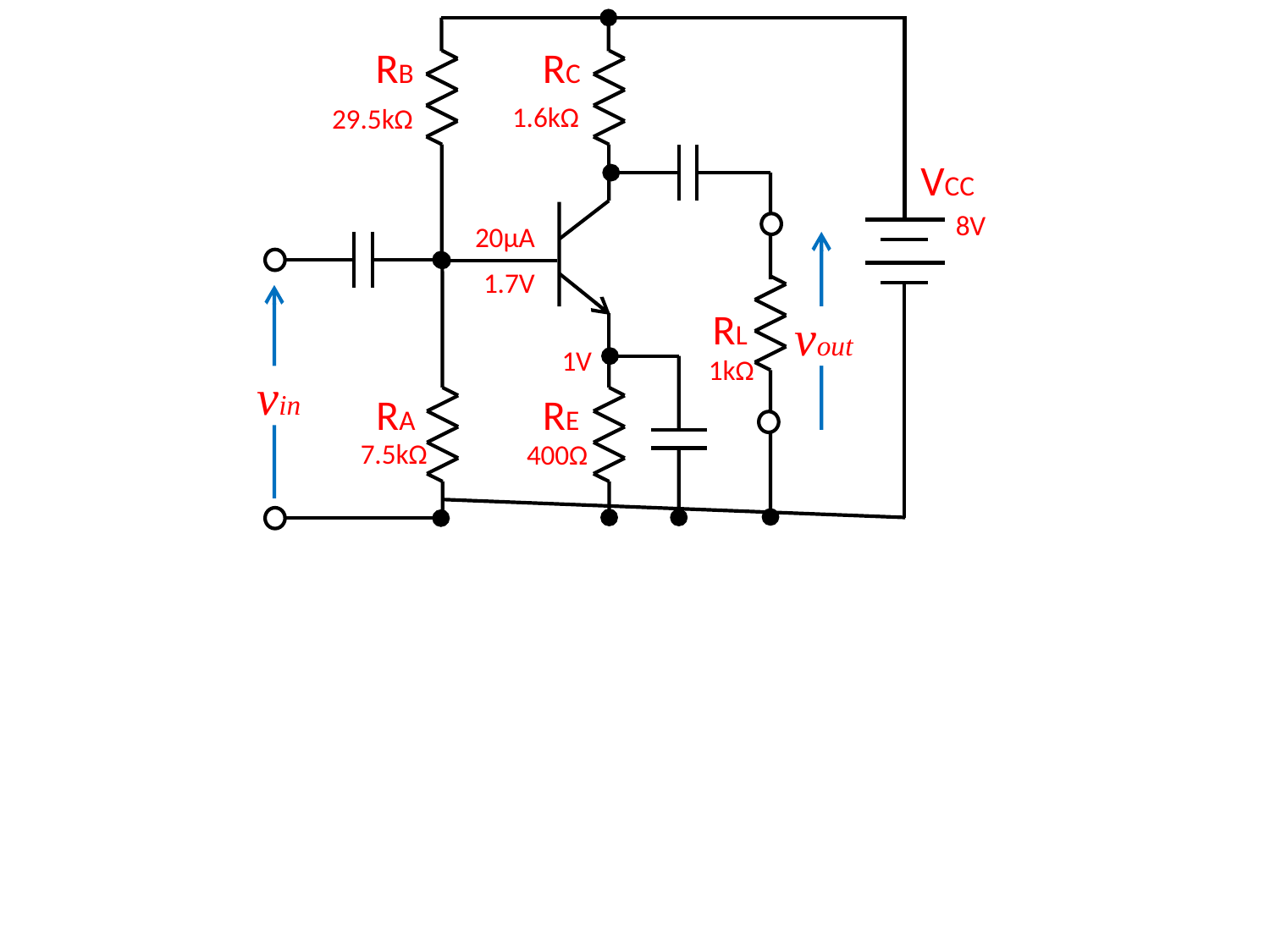

RB
RC

1.6kΩ
29.5kΩ

VCC

20μA

1.7V

RL
vout

1V
1kΩ

vin

RA
RE

7.5kΩ
400Ω

8V